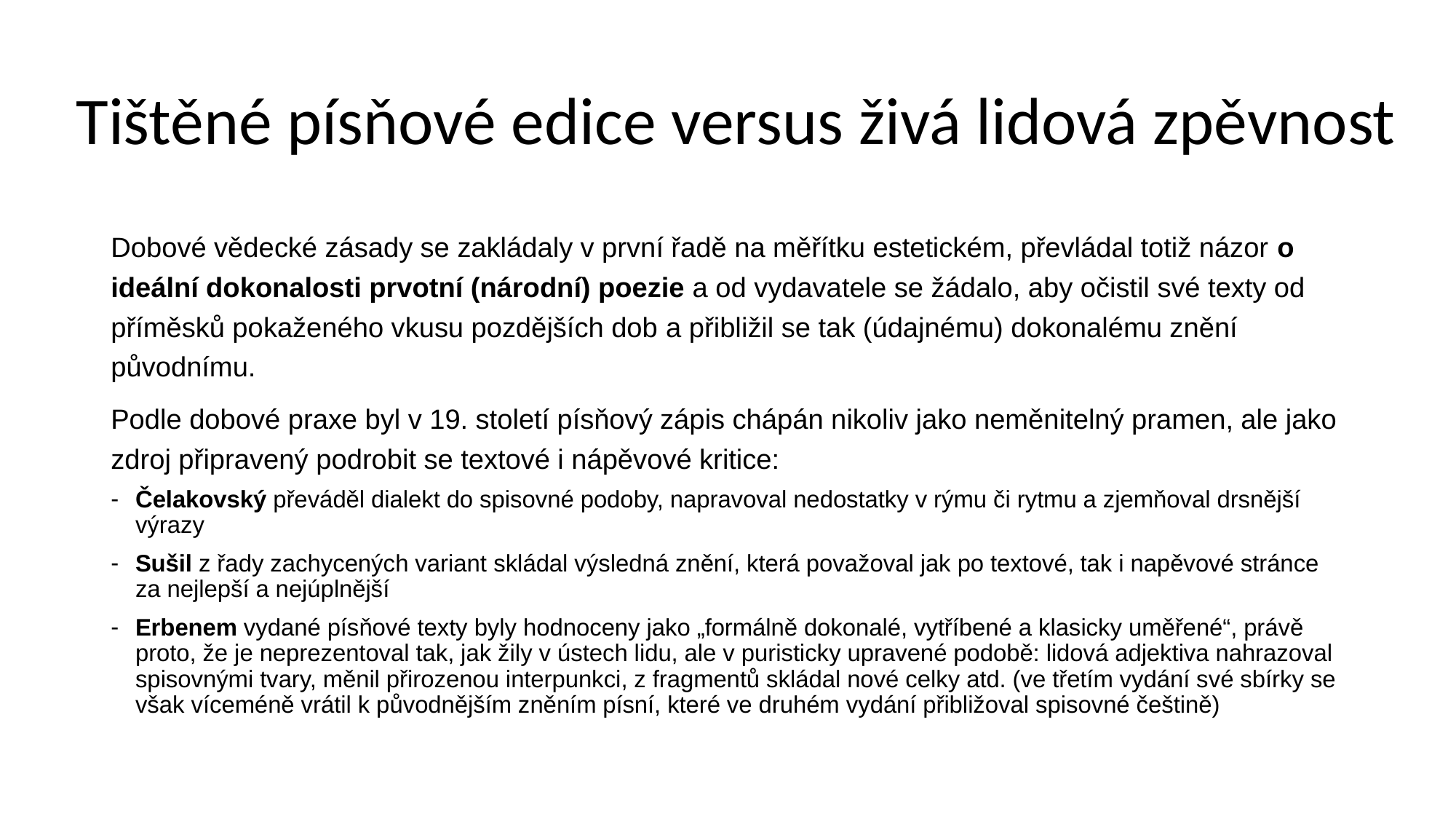

# Tištěné písňové edice versus živá lidová zpěvnost
Dobové vědecké zásady se zakládaly v první řadě na měřítku estetickém, převládal totiž názor o ideální dokonalosti prvotní (národní) poezie a od vydavatele se žádalo, aby očistil své texty od příměsků pokaženého vkusu pozdějších dob a přibližil se tak (údajnému) dokonalému znění původnímu.
Podle dobové praxe byl v 19. století písňový zápis chápán nikoliv jako neměnitelný pramen, ale jako zdroj připravený podrobit se textové i nápěvové kritice:
Čelakovský převáděl dialekt do spisovné podoby, napravoval nedostatky v rýmu či rytmu a zjemňoval drsnější výrazy
Sušil z řady zachycených variant skládal výsledná znění, která považoval jak po textové, tak i napěvové stránce za nejlepší a nejúplnější
Erbenem vydané písňové texty byly hodnoceny jako „formálně dokonalé, vytříbené a klasicky uměřené“, právě proto, že je neprezentoval tak, jak žily v ústech lidu, ale v puristicky upravené podobě: lidová adjektiva nahrazoval spisovnými tvary, měnil přirozenou interpunkci, z fragmentů skládal nové celky atd. (ve třetím vydání své sbírky se však víceméně vrátil k původnějším zněním písní, které ve druhém vydání přibližoval spisovné češtině)